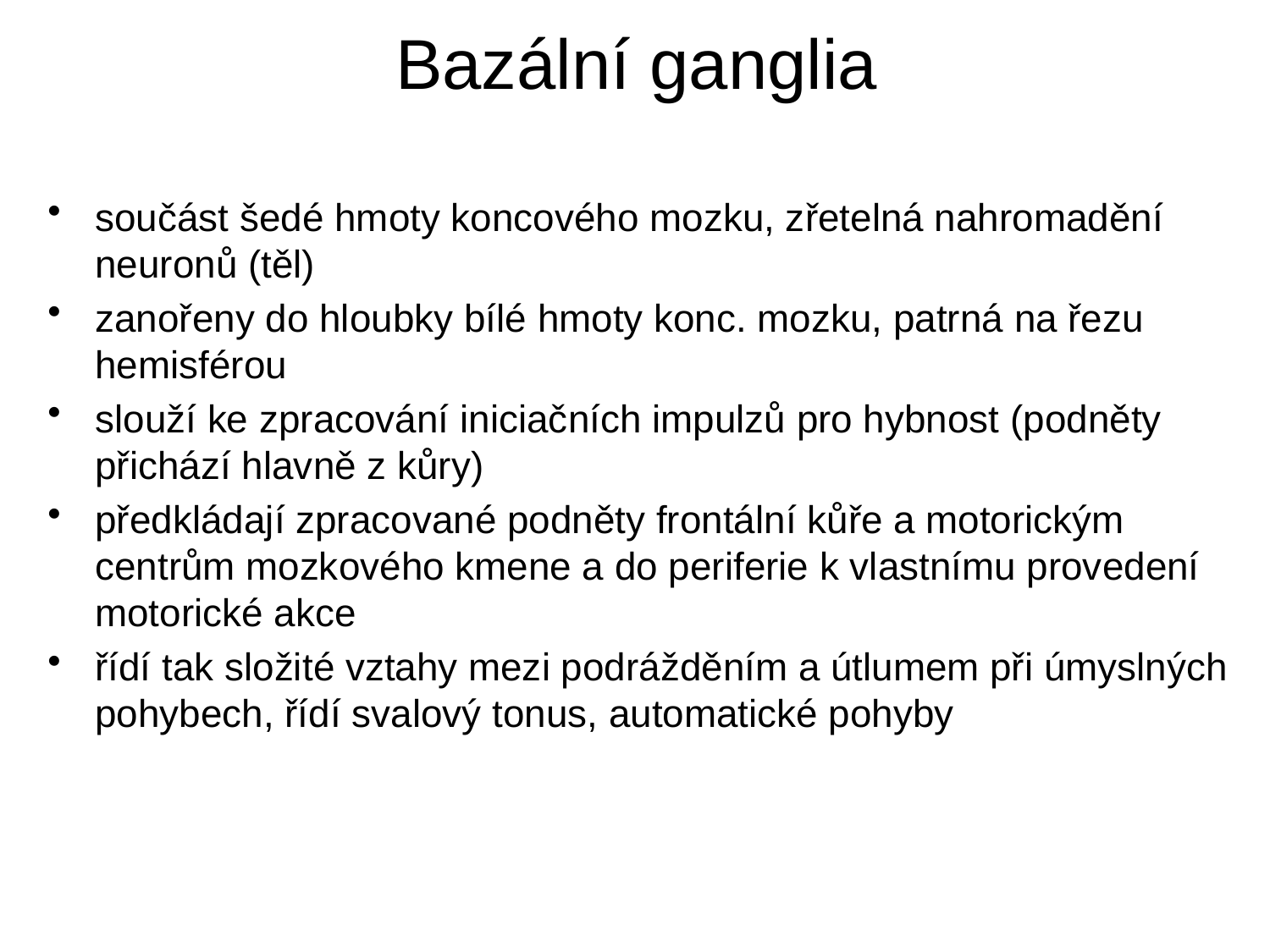

# Bazální ganglia
součást šedé hmoty koncového mozku, zřetelná nahromadění neuronů (těl)
zanořeny do hloubky bílé hmoty konc. mozku, patrná na řezu hemisférou
slouží ke zpracování iniciačních impulzů pro hybnost (podněty přichází hlavně z kůry)
předkládají zpracované podněty frontální kůře a motorickým centrům mozkového kmene a do periferie k vlastnímu provedení motorické akce
řídí tak složité vztahy mezi podrážděním a útlumem při úmyslných pohybech, řídí svalový tonus, automatické pohyby